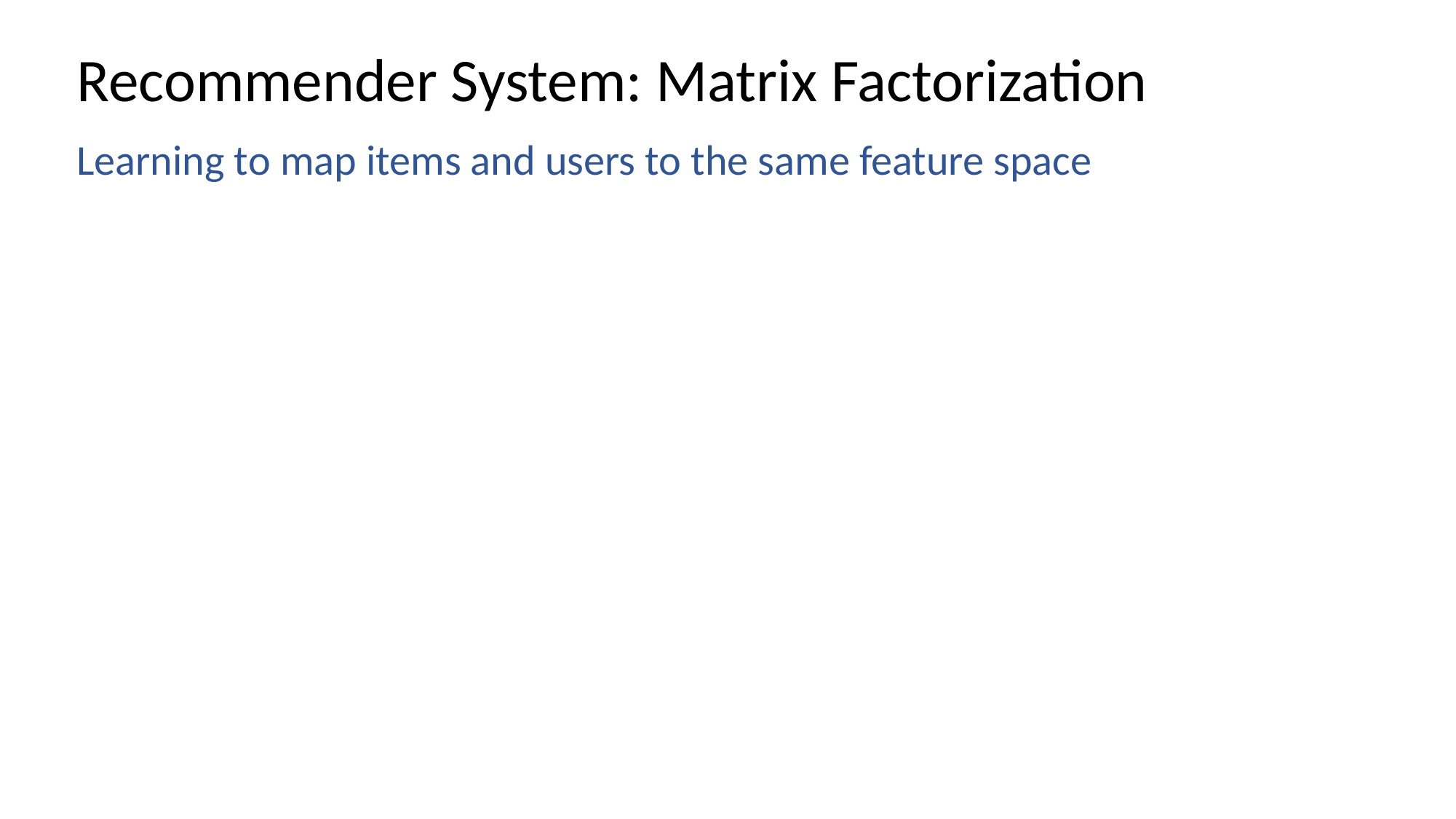

# Recommender System: Matrix Factorization
Learning to map items and users to the same feature space